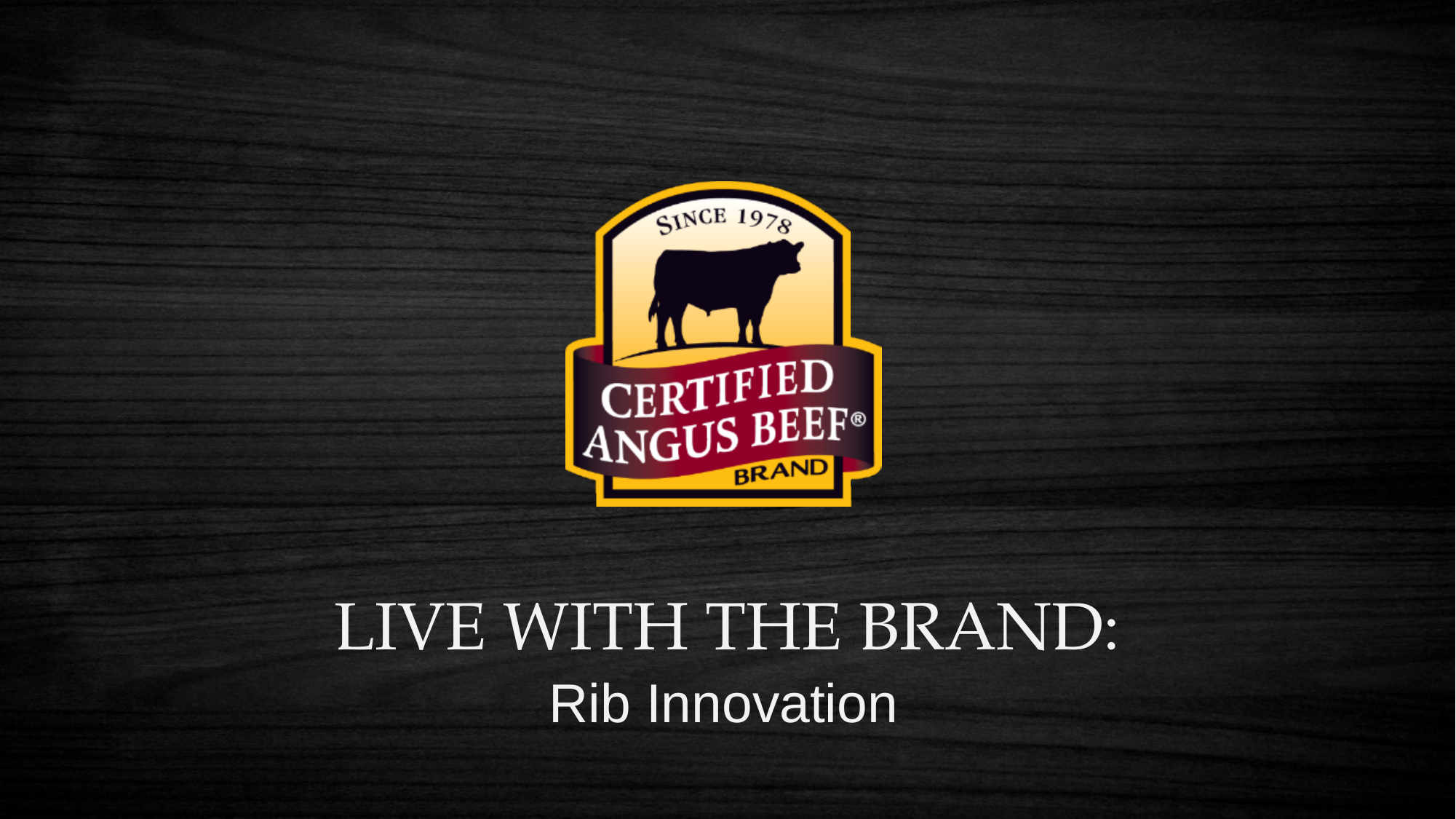

# LIVE WITH THE BRAND:
Rib Innovation